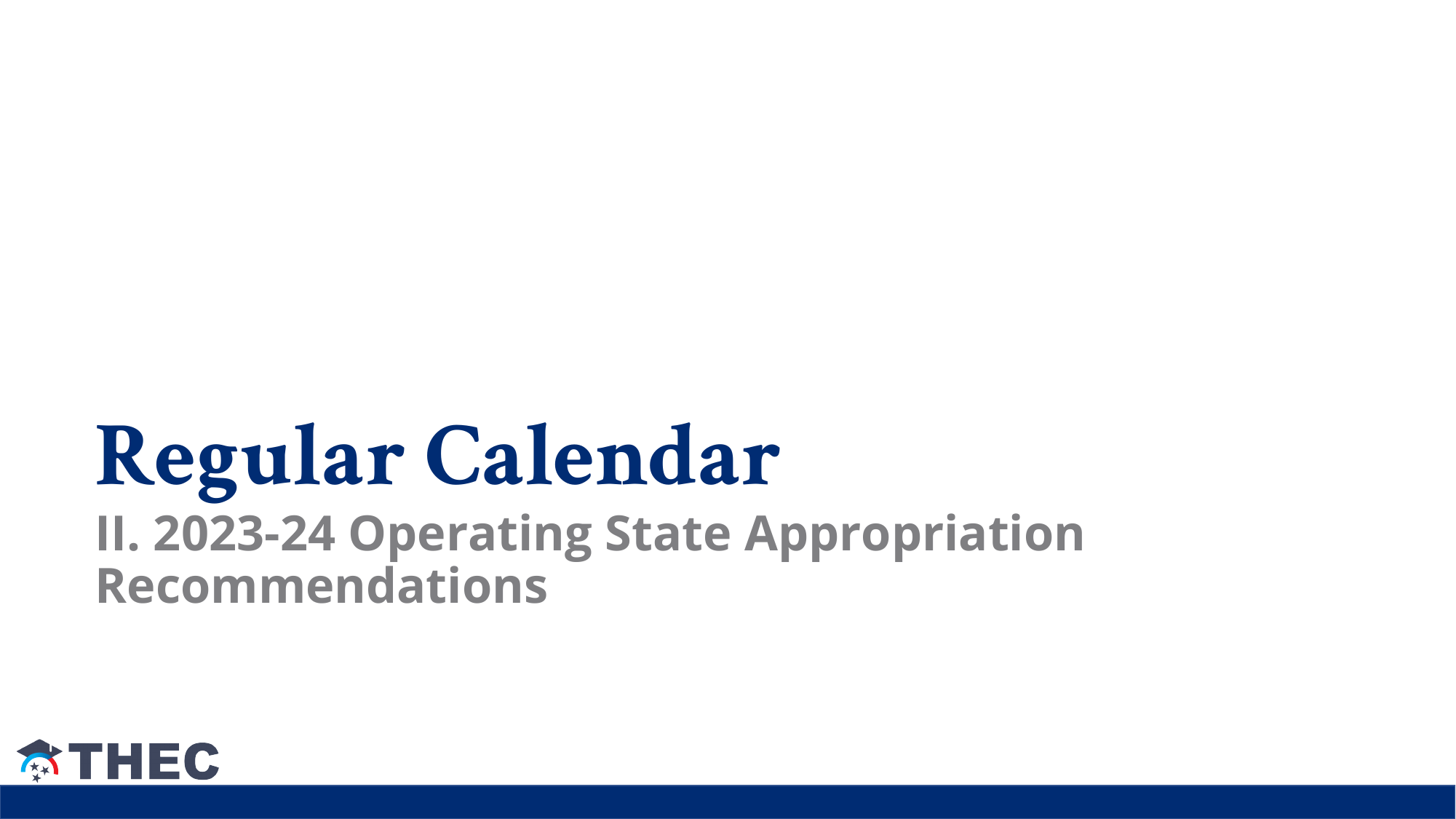

# Regular Calendar
II. 2023-24 Operating State Appropriation Recommendations